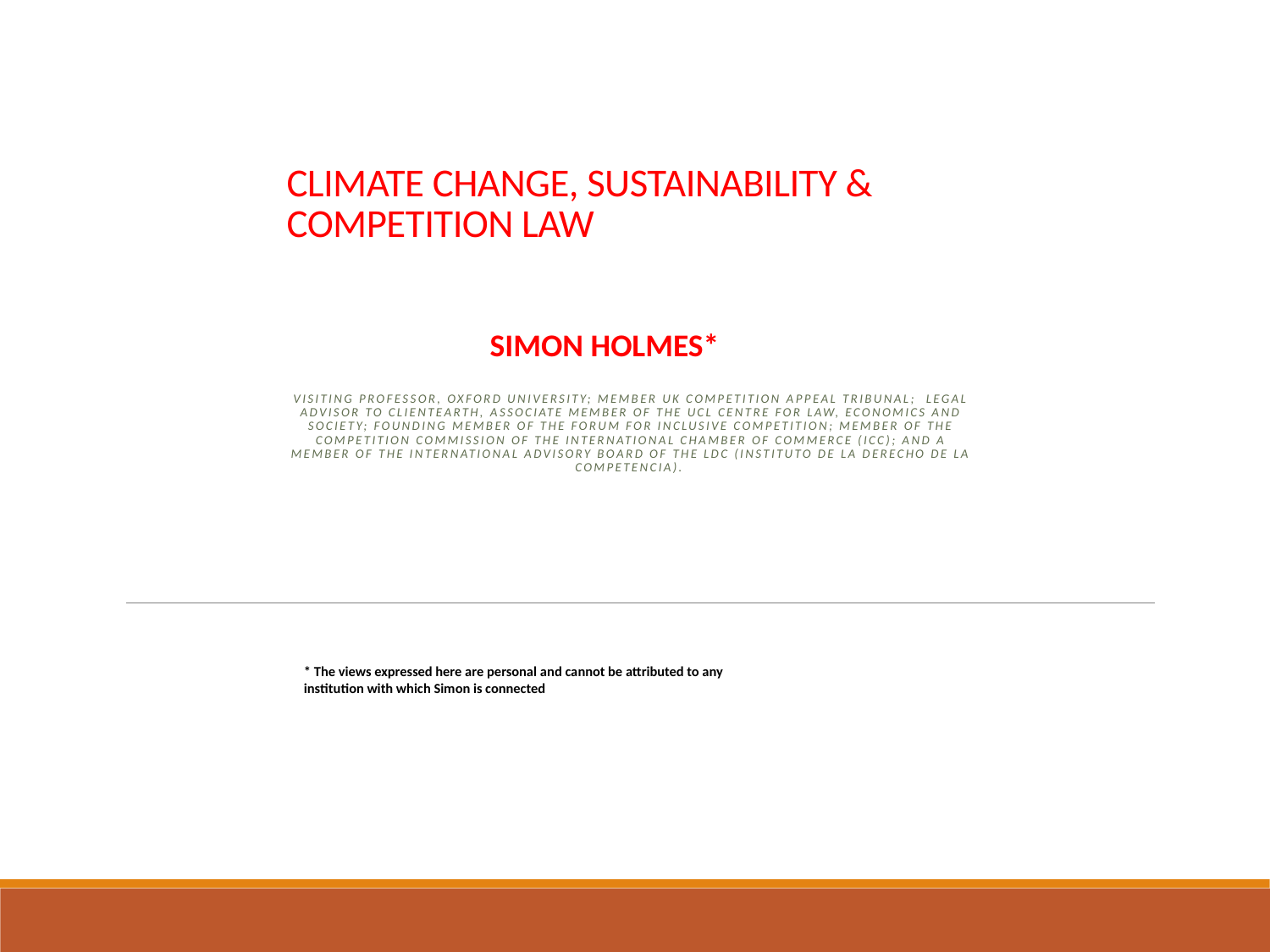

# CLIMATE CHANGE, SUSTAINABILITY & COMPETITION LAW
SIMON HOLMES*

Visiting Professor, Oxford University; Member UK Competition Appeal Tribunal;  legal advisor to ClientEarth, Associate Member of the UCL centre for law, economics and society; founding member of the Forum for Inclusive Competition; member of the Competition Commission of the International Chamber of Commerce (ICC); and a member of the International Advisory board of the ldc (instituto de la derecho de la competencia).

* The views expressed here are personal and cannot be attributed to any institution with which Simon is connected